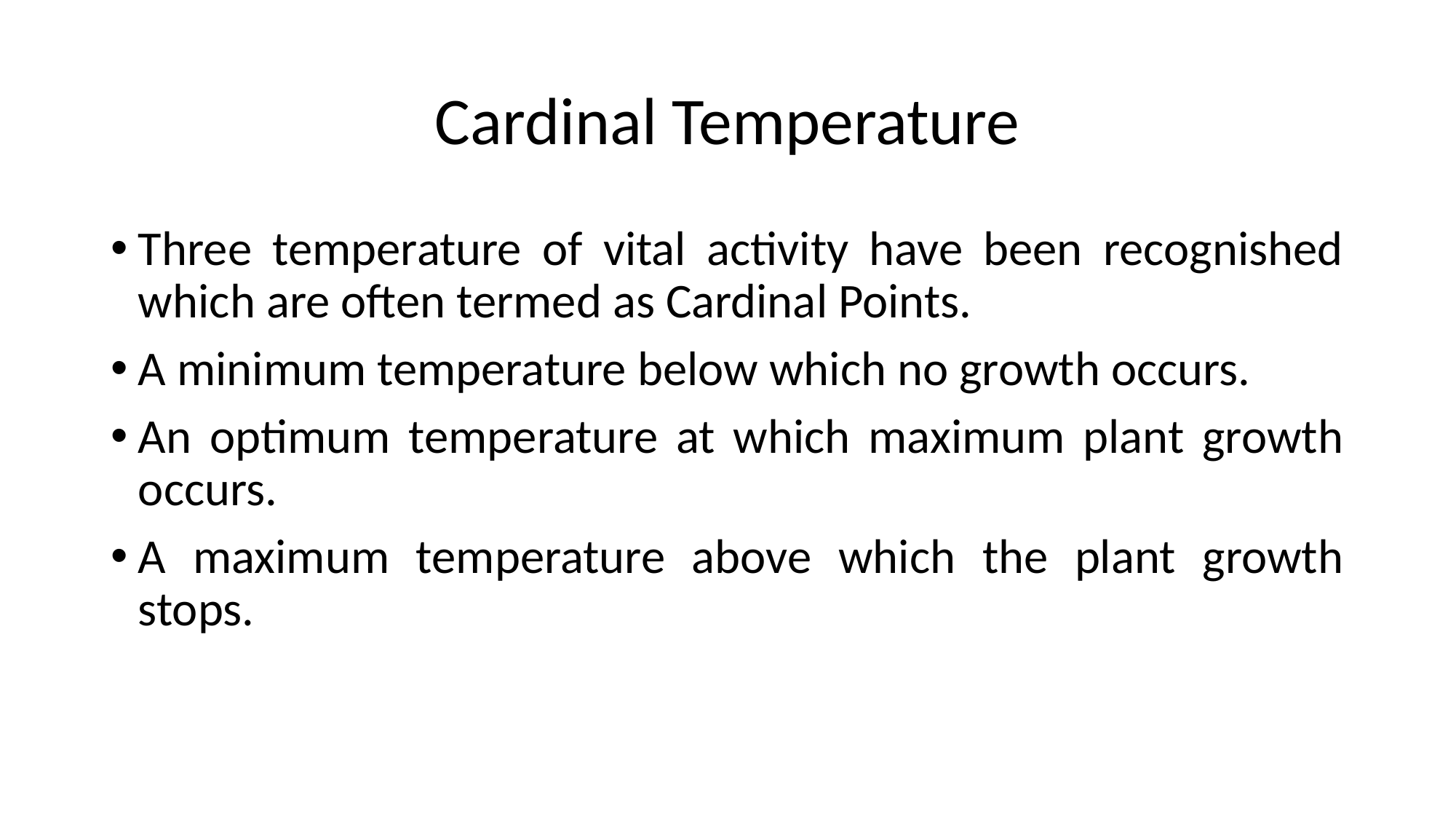

# Cardinal Temperature
Three temperature of vital activity have been recognished which are often termed as Cardinal Points.
A minimum temperature below which no growth occurs.
An optimum temperature at which maximum plant growth occurs.
A maximum temperature above which the plant growth stops.